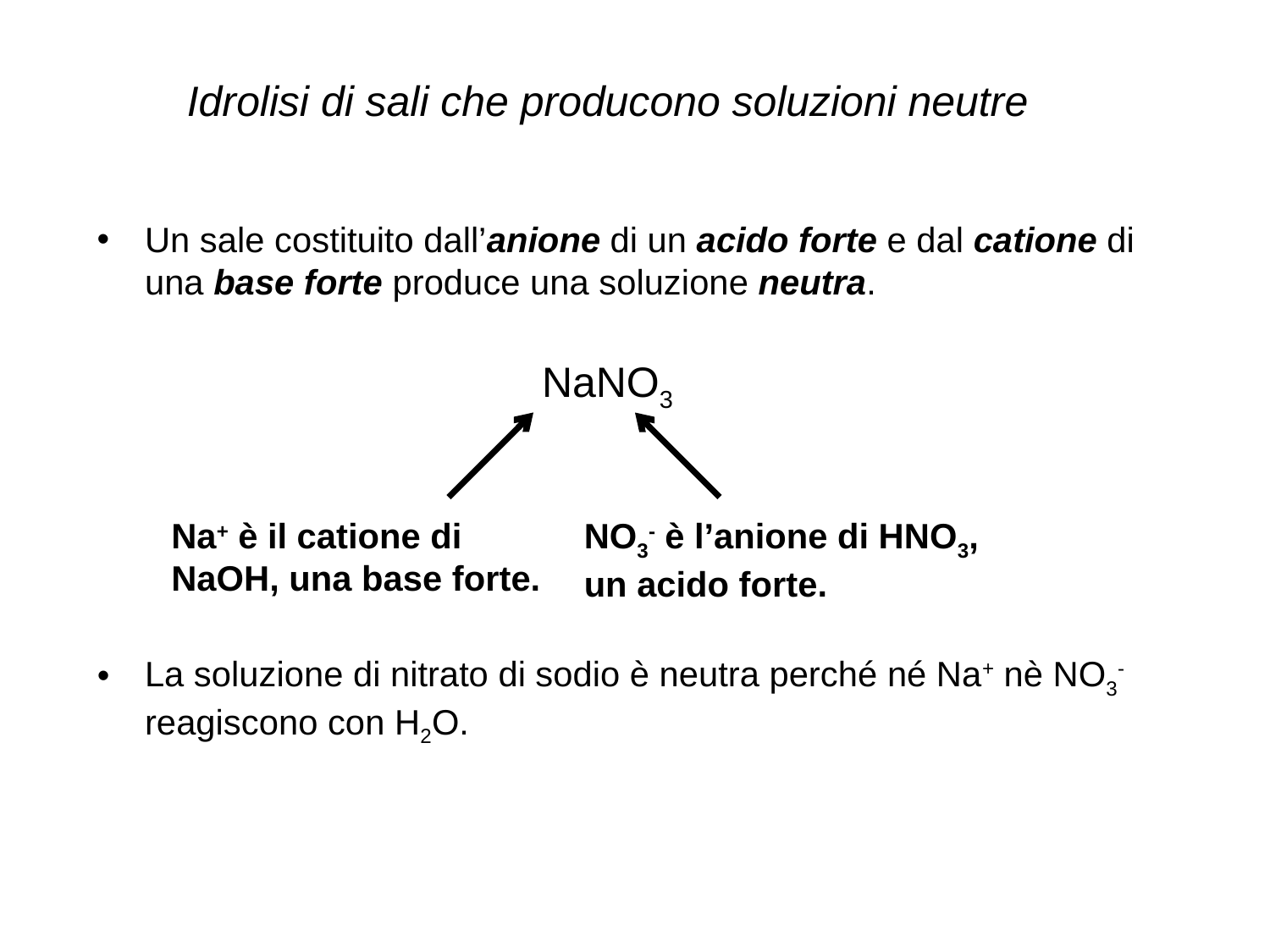

Idrolisi di sali che producono soluzioni neutre
Un sale costituito dall’anione di un acido forte e dal catione di una base forte produce una soluzione neutra.
NaNO3
Na+ è il catione di NaOH, una base forte.
NO3- è l’anione di HNO3, un acido forte.
La soluzione di nitrato di sodio è neutra perché né Na+ nè NO3- reagiscono con H2O.